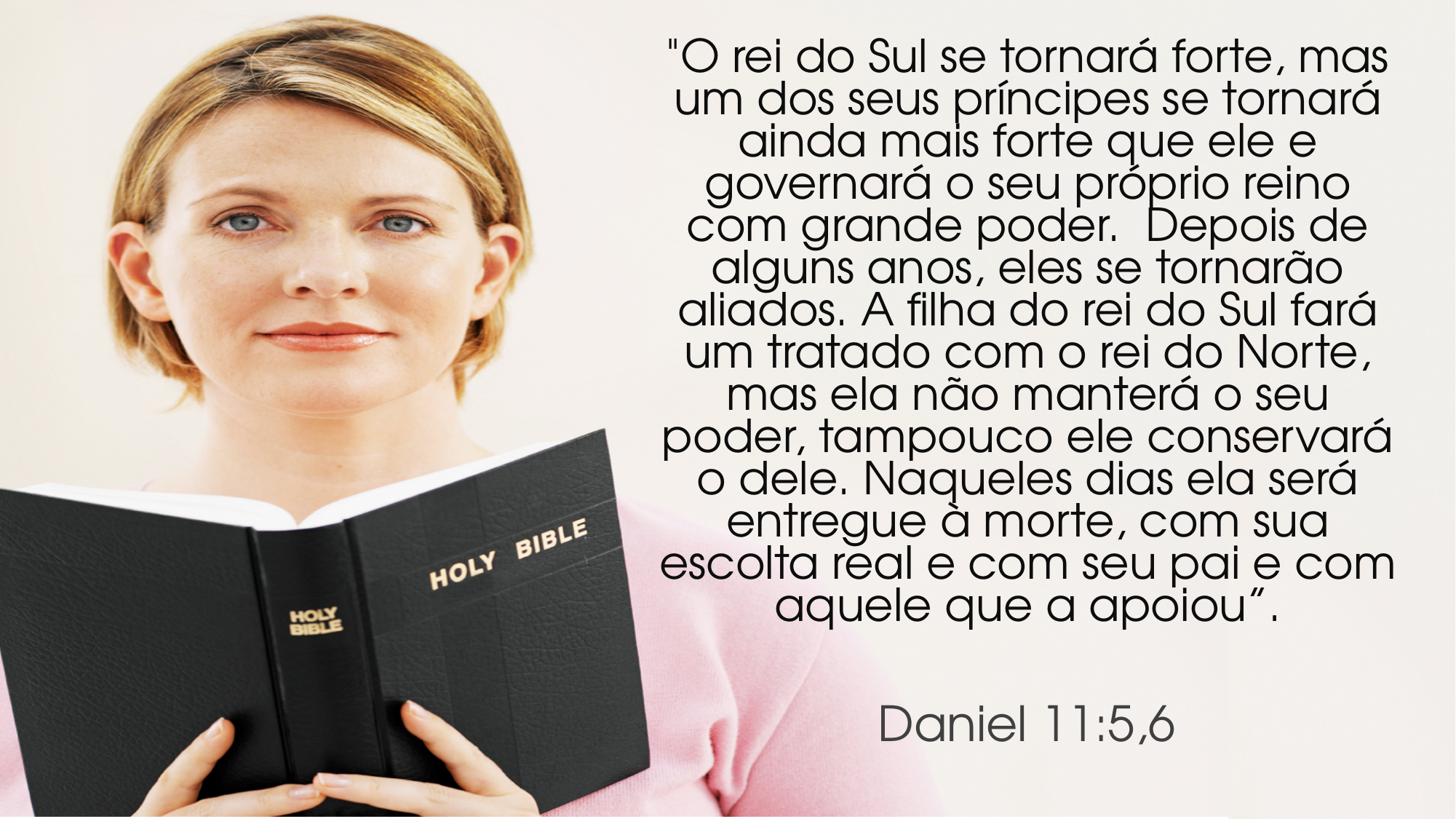

"O rei do Sul se tornará forte, mas um dos seus príncipes se tornará ainda mais forte que ele e governará o seu próprio reino com grande poder.  Depois de alguns anos, eles se tornarão aliados. A filha do rei do Sul fará um tratado com o rei do Norte, mas ela não manterá o seu poder, tampouco ele conservará o dele. Naqueles dias ela será entregue à morte, com sua escolta real e com seu pai e com aquele que a apoiou”.

Daniel 11:5,6